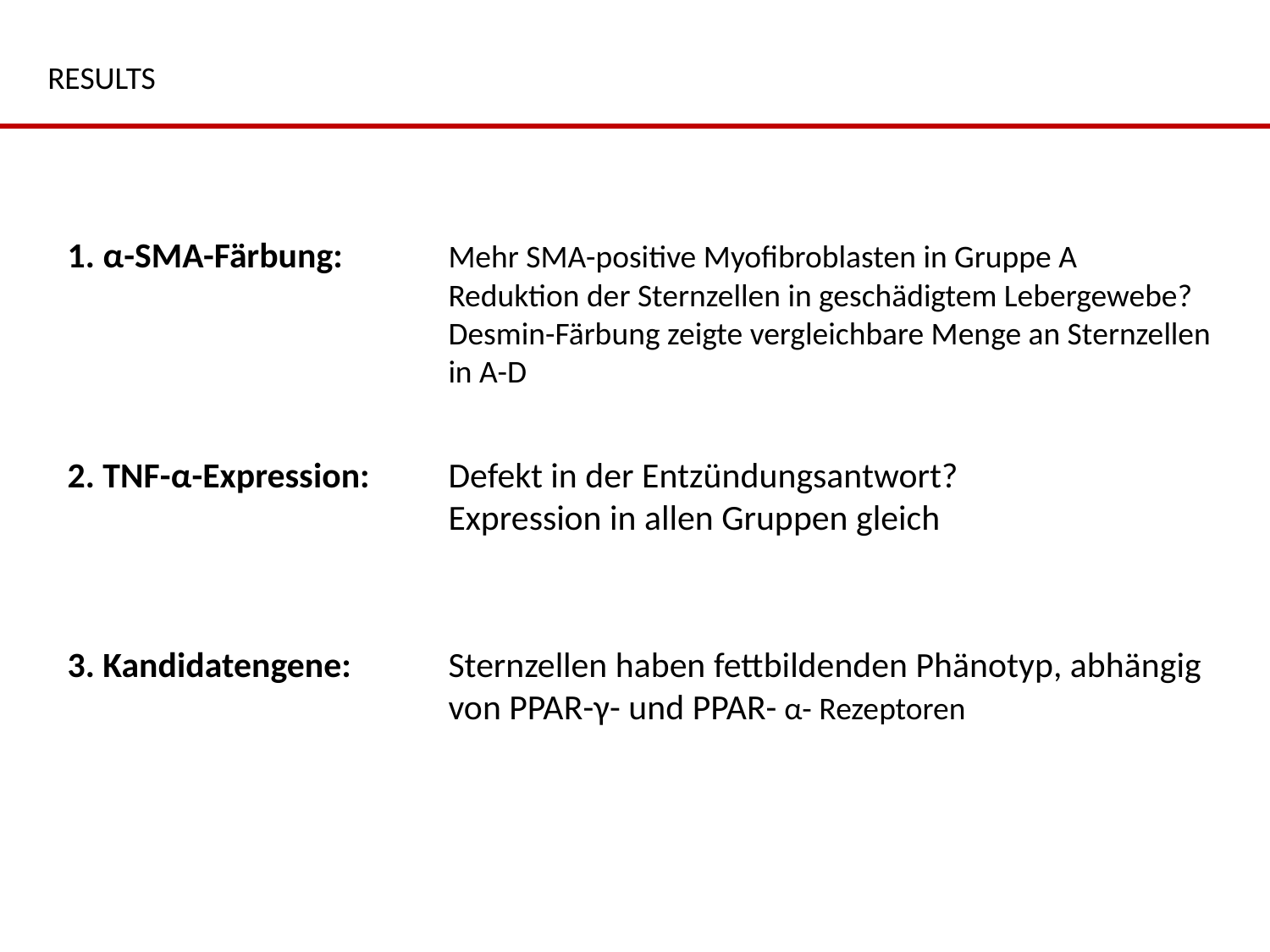

# RESULTS
1. α-SMA-Färbung:	Mehr SMA-positive Myofibroblasten in Gruppe A
			Reduktion der Sternzellen in geschädigtem Lebergewebe?
			Desmin-Färbung zeigte vergleichbare Menge an Sternzellen 			in A-D
2. TNF-α-Expression:	Defekt in der Entzündungsantwort?
			Expression in allen Gruppen gleich
3. Kandidatengene:	Sternzellen haben fettbildenden Phänotyp, abhängig 				von PPAR-γ- und PPAR- α- Rezeptoren